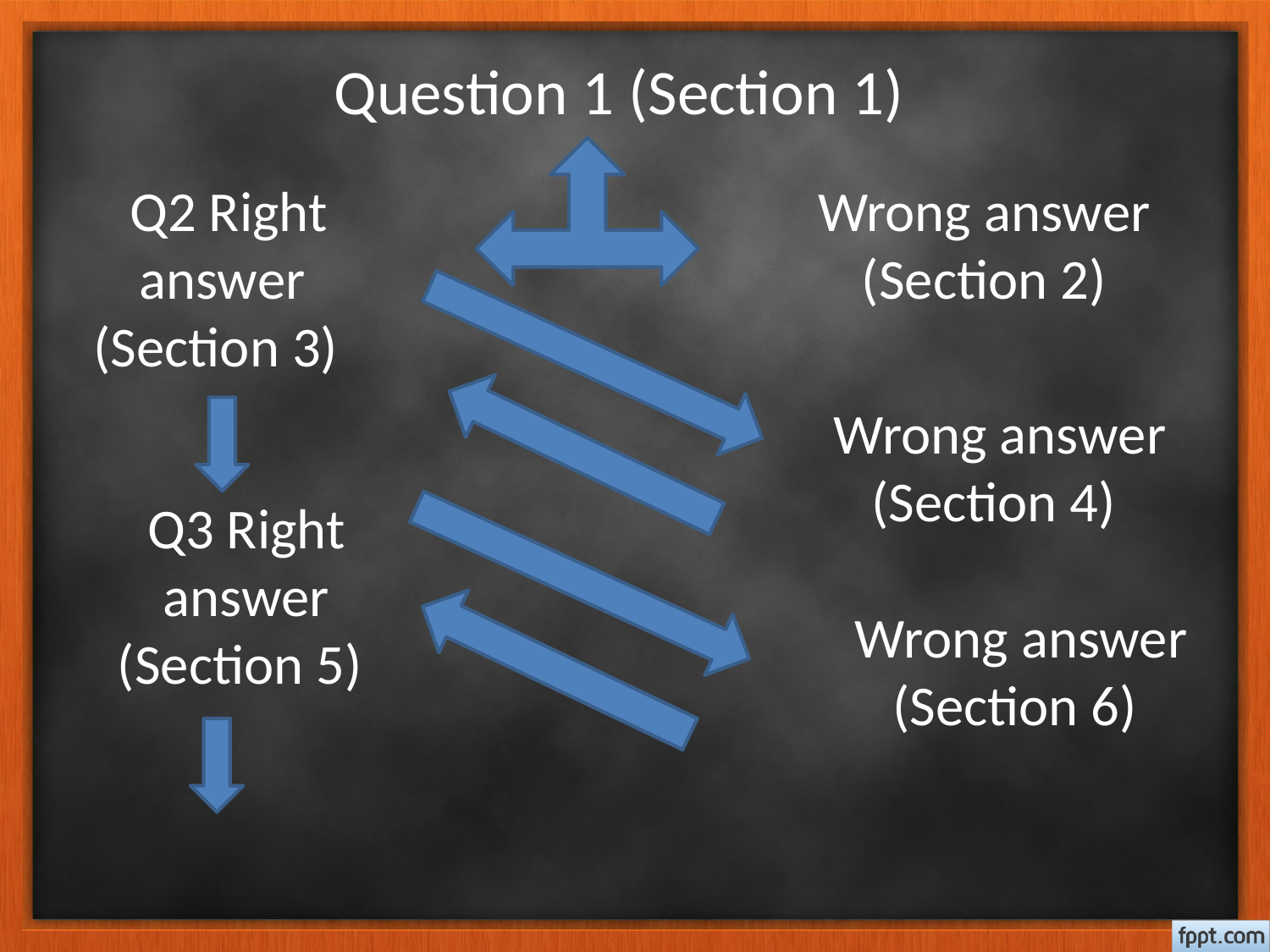

Question 1 (Section 1)

 Q2 Right answer (Section 3)
Wrong answer (Section 2)

Wrong answer (Section 4)

Q3 Right answer (Section 5)

Wrong answer (Section 6)